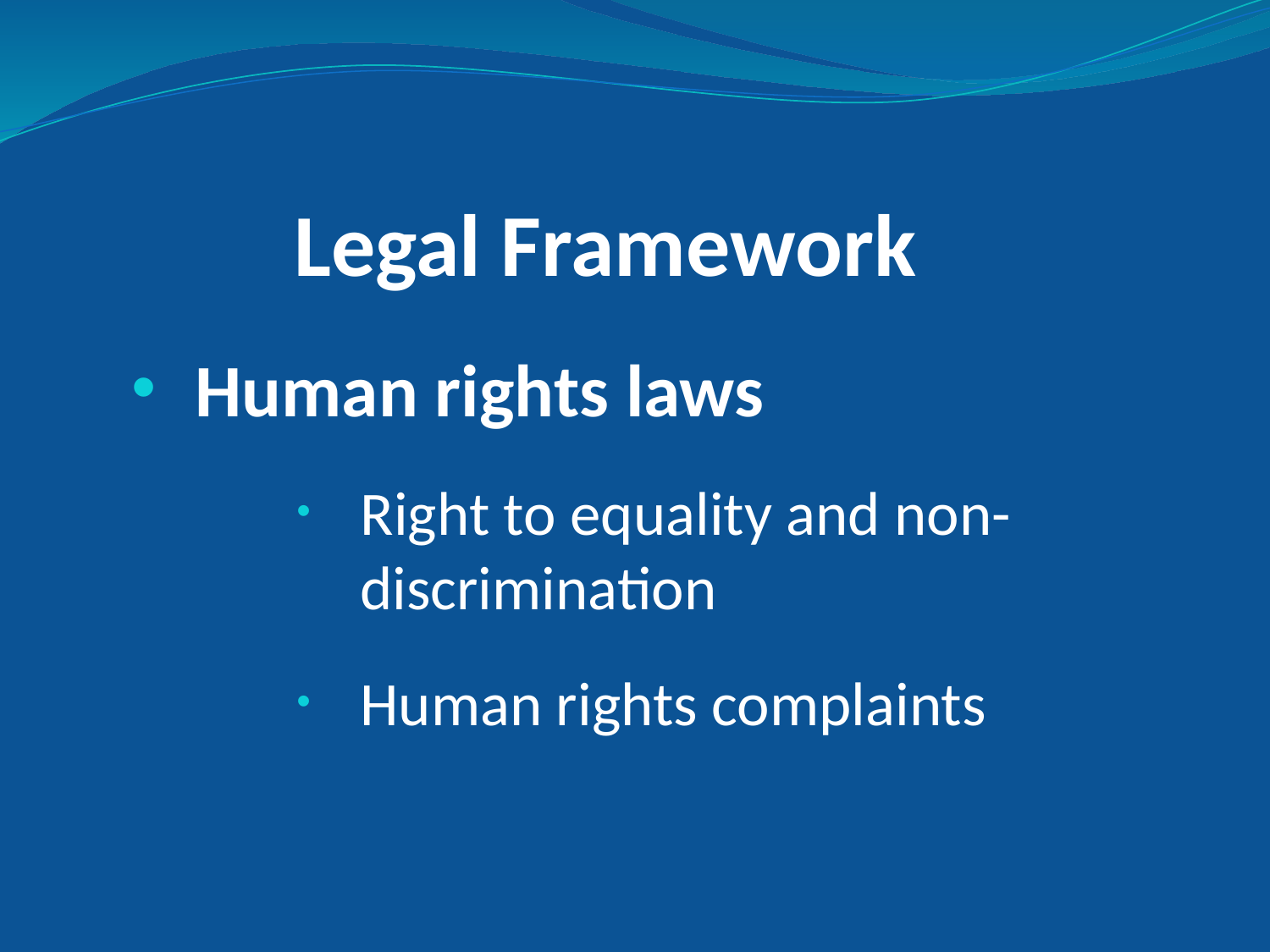

# Legal Framework
Human rights laws
Right to equality and non-discrimination
Human rights complaints